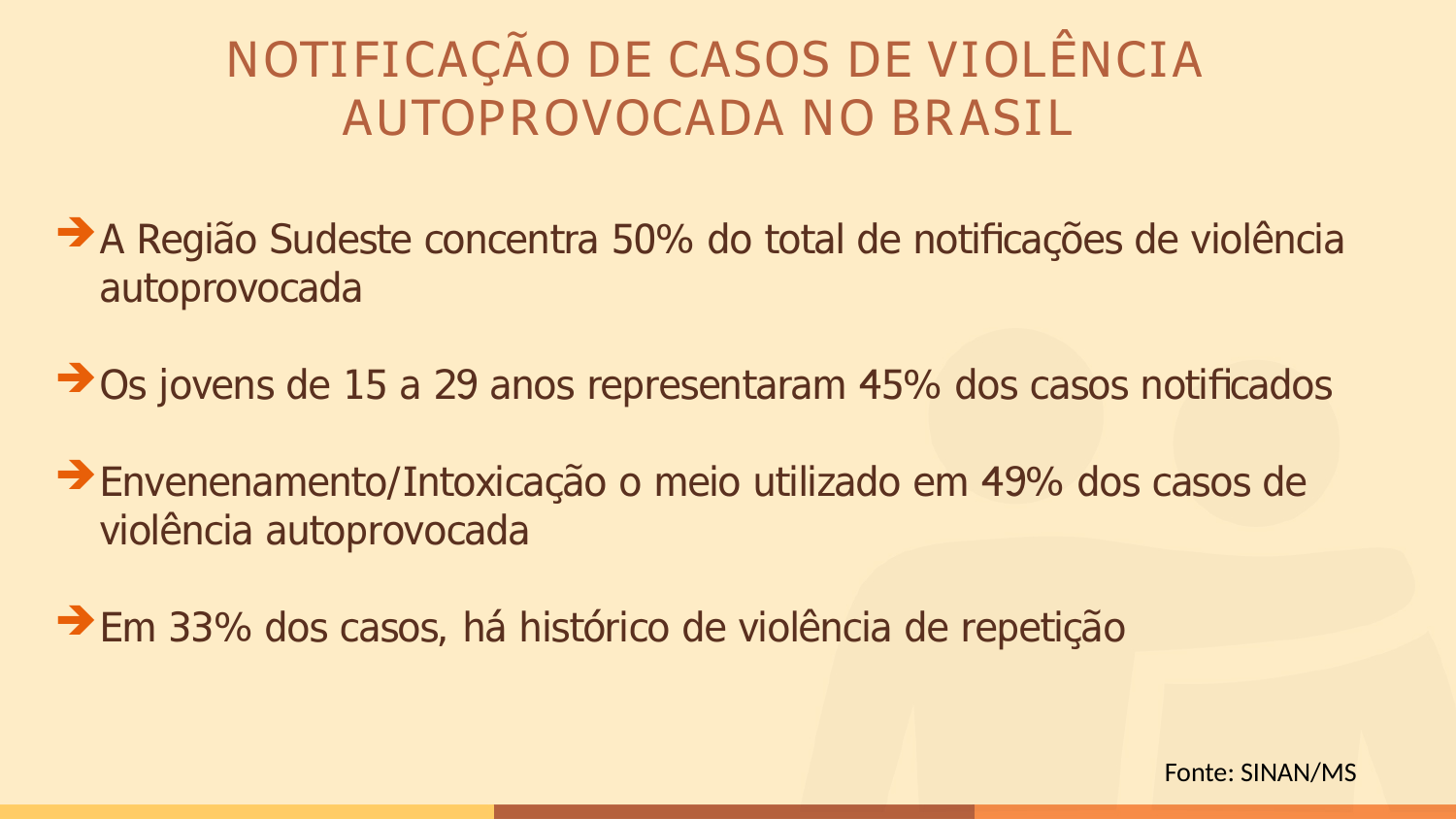

NOTIFICAÇÃO DE CASOS DE VIOLÊNCIA AUTOPROVOCADA NO BRASIL

A Região Sudeste concentra 50% do total de notificações de violência autoprovocada

Os jovens de 15 a 29 anos representaram 45% dos casos notificados

Envenenamento/Intoxicação o meio utilizado em 49% dos casos de violência autoprovocada

Em 33% dos casos, há histórico de violência de repetição

Fonte: SINAN/MS